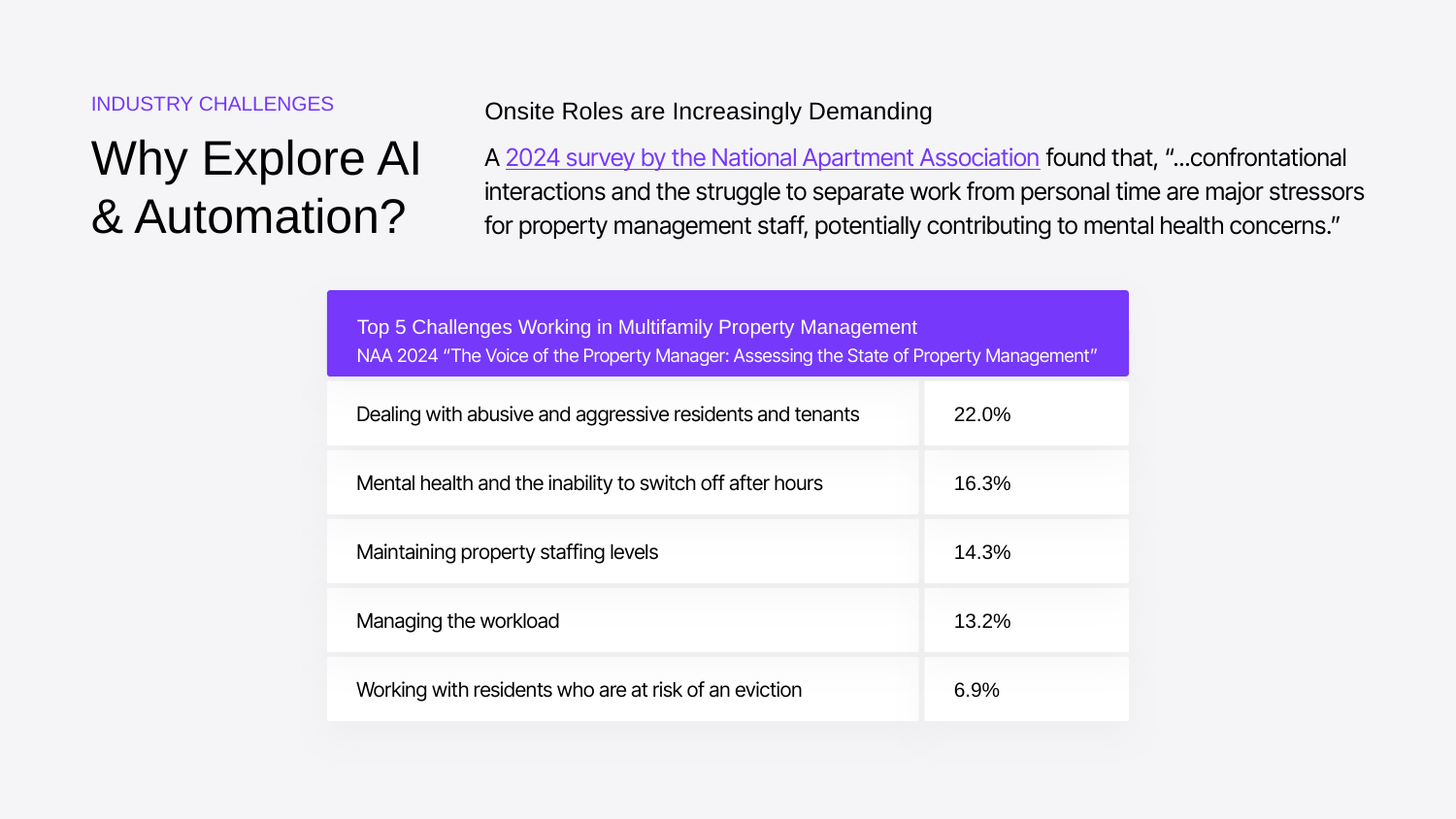

INDUSTRY CHALLENGES
Onsite Roles are Increasingly Demanding

A 2024 survey by the National Apartment Association found that, “...confrontational interactions and the struggle to separate work from personal time are major stressors for property management staff, potentially contributing to mental health concerns.”
# Why Explore AI & Automation?
Top 5 Challenges Working in Multifamily Property Management
NAA 2024 “The Voice of the Property Manager: Assessing the State of Property Management”
Dealing with abusive and aggressive residents and tenants
22.0%
Mental health and the inability to switch off after hours
16.3%
Maintaining property staffing levels
14.3%
Managing the workload
13.2%
Working with residents who are at risk of an eviction
6.9%